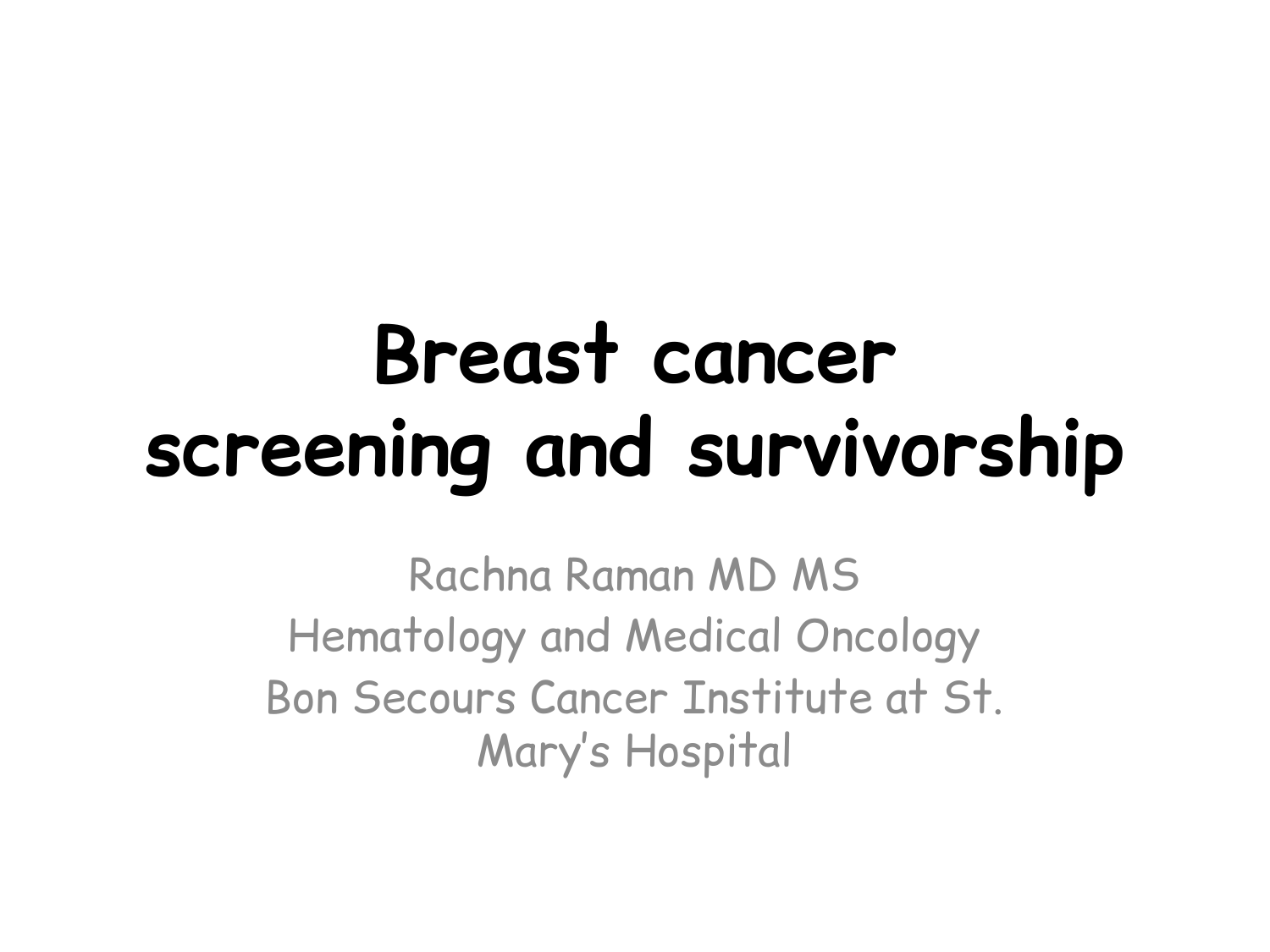

# Breast cancer screening and survivorship
Rachna Raman MD MS
Hematology and Medical Oncology
Bon Secours Cancer Institute at St. Mary’s Hospital